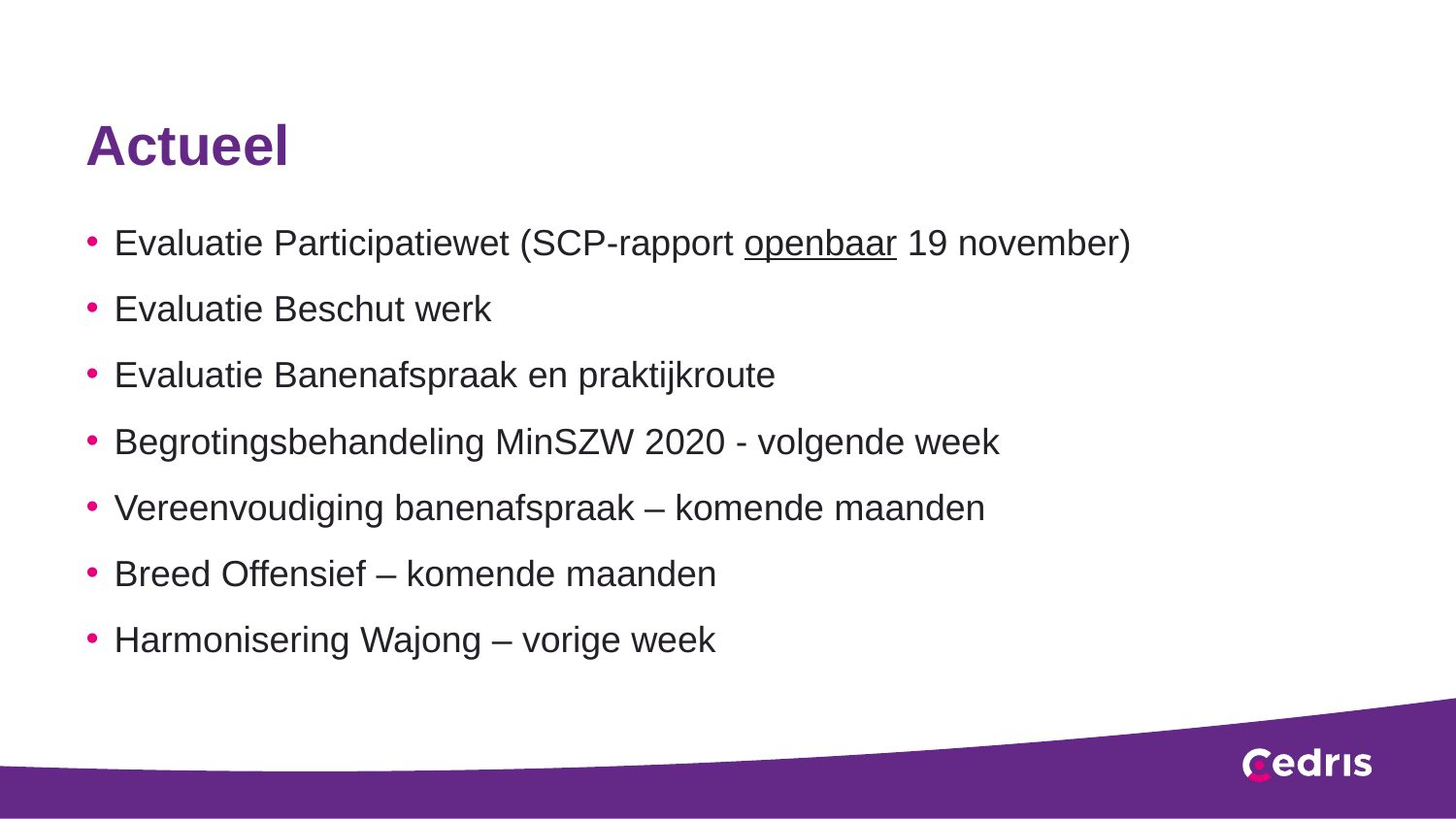

# Actueel
Evaluatie Participatiewet (SCP-rapport openbaar 19 november)
Evaluatie Beschut werk
Evaluatie Banenafspraak en praktijkroute
Begrotingsbehandeling MinSZW 2020 - volgende week
Vereenvoudiging banenafspraak – komende maanden
Breed Offensief – komende maanden
Harmonisering Wajong – vorige week